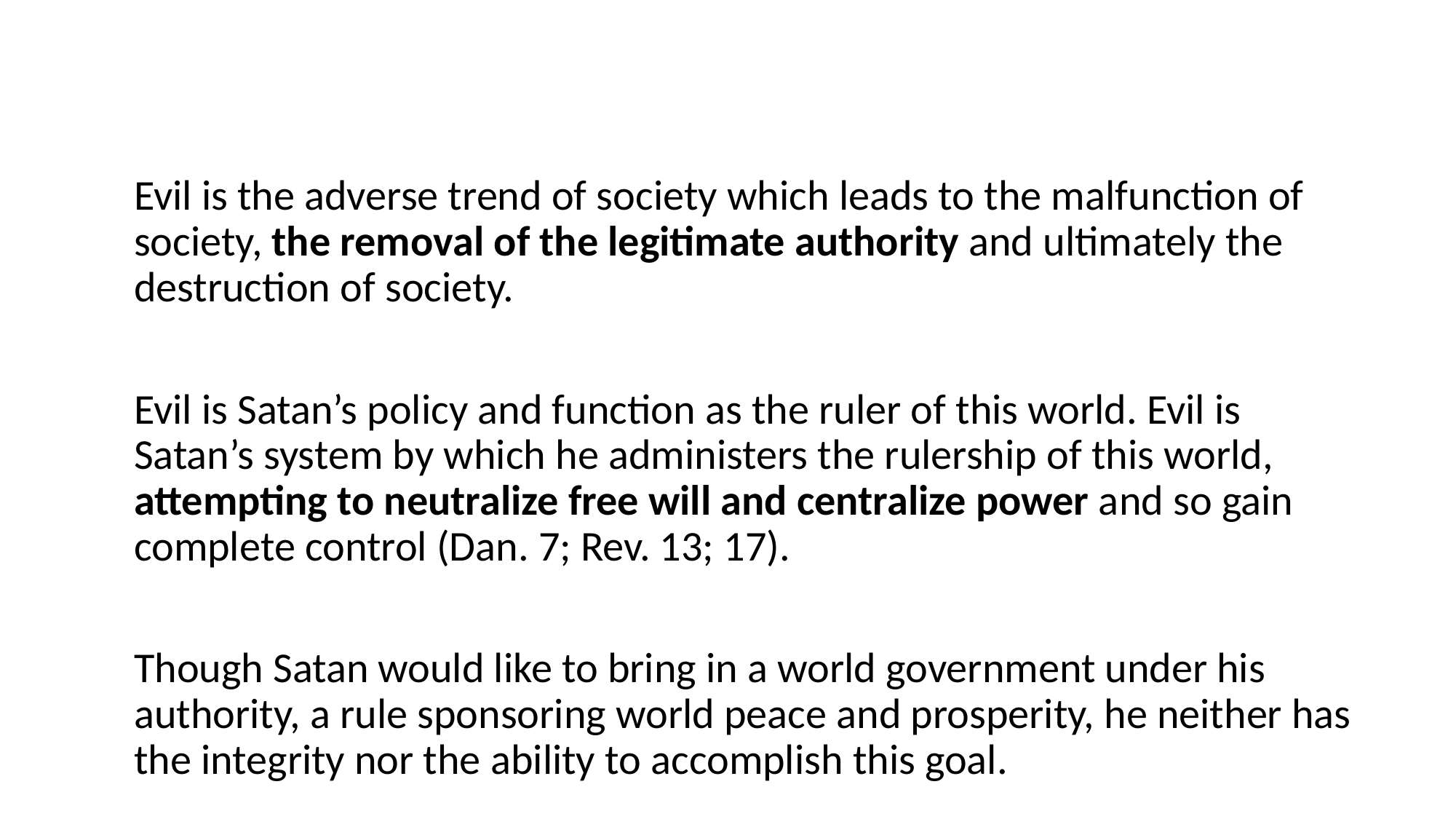

Evil is the adverse trend of society which leads to the malfunction of society, the removal of the legitimate authority and ultimately the destruction of society.

Evil is Satan’s policy and function as the ruler of this world. Evil is Satan’s system by which he administers the rulership of this world, attempting to neutralize free will and centralize power and so gain complete control (Dan. 7; Rev. 13; 17).

Though Satan would like to bring in a world government under his authority, a rule sponsoring world peace and prosperity, he neither has the integrity nor the ability to accomplish this goal.